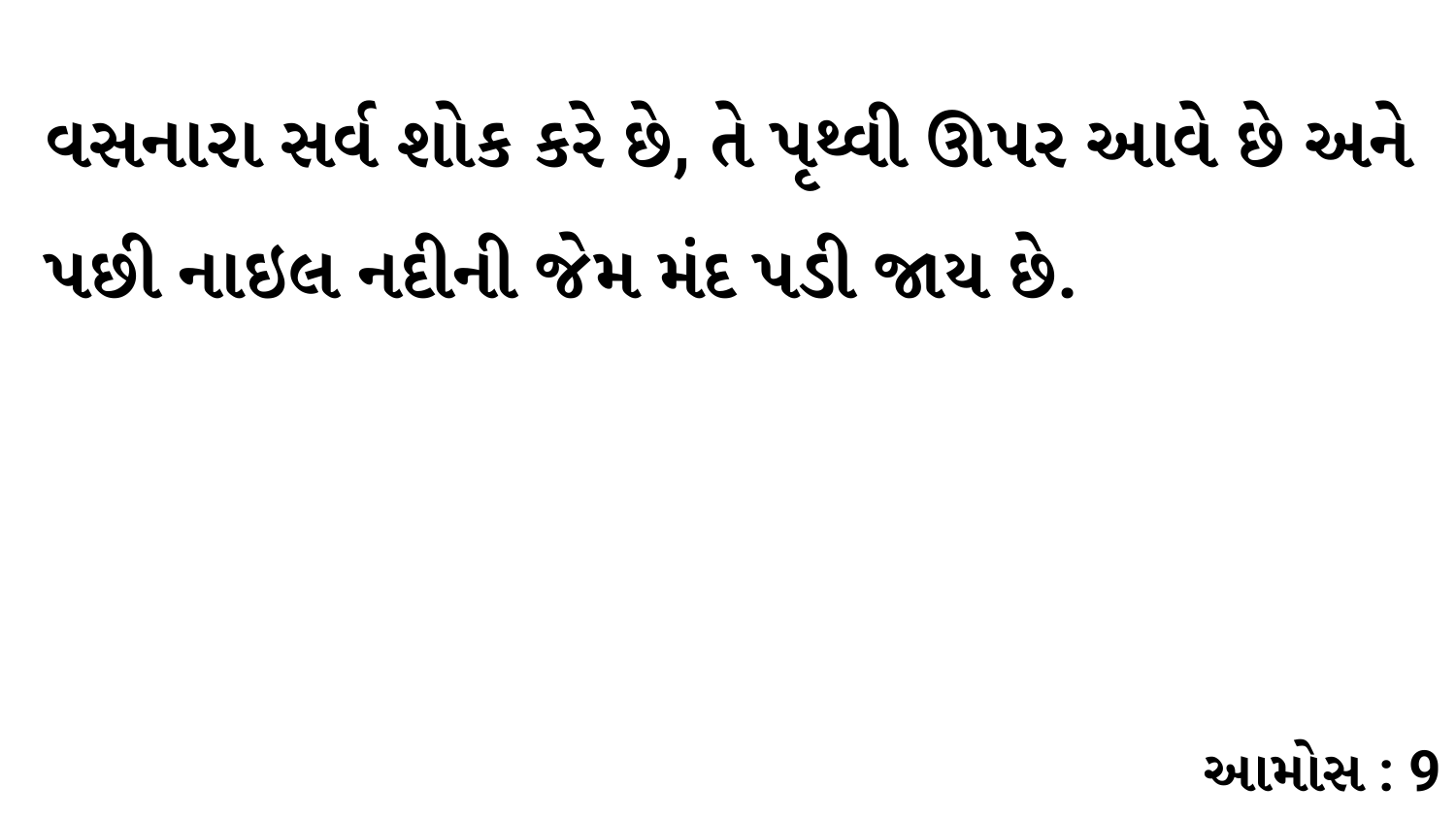

વસનારા સર્વ શોક કરે છે, તે પૃથ્વી ઊપર આવે છે અને પછી નાઇલ નદીની જેમ મંદ પડી જાય છે.
આમોસ : 9